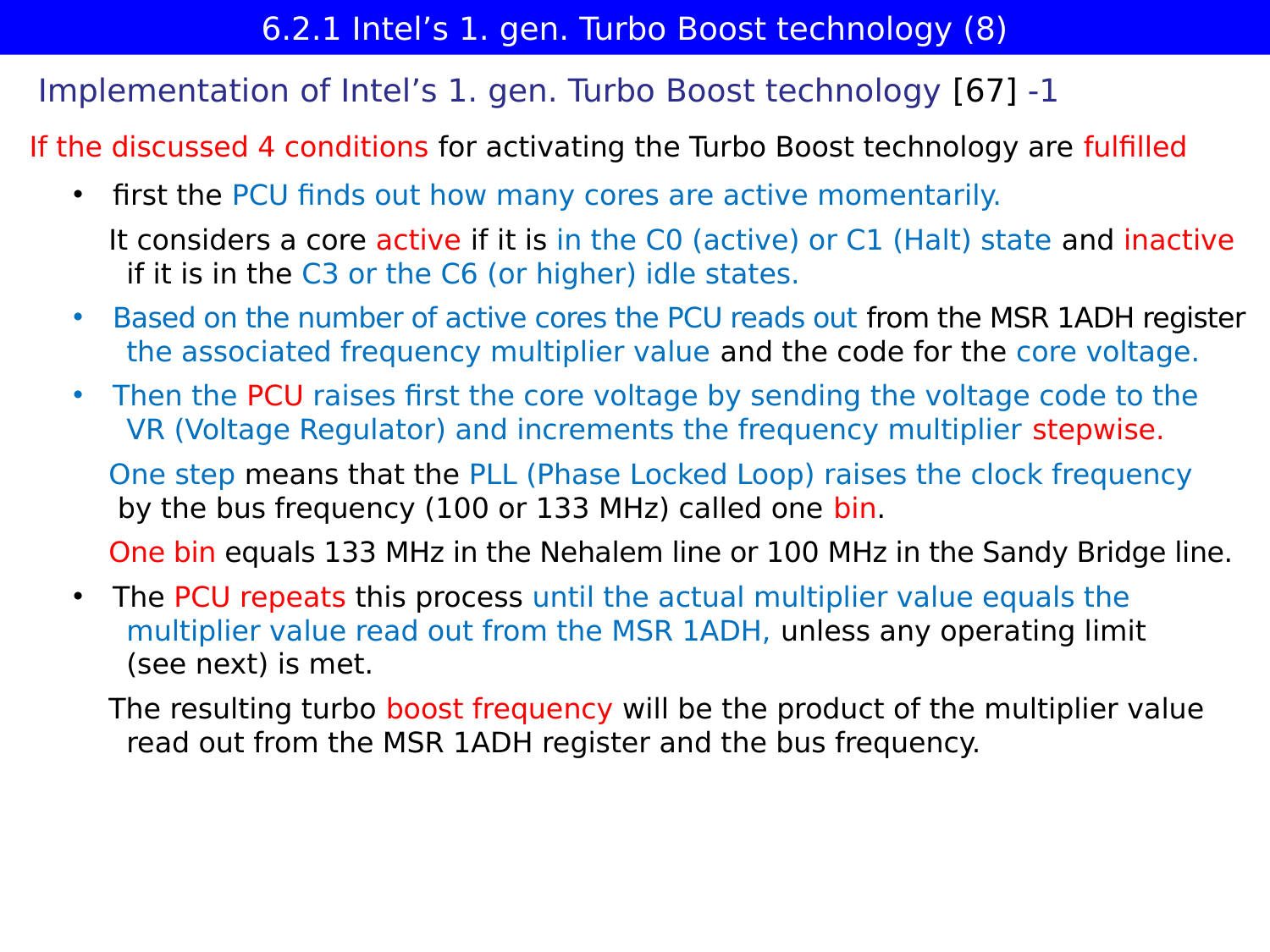

# 6.2.1 Intel’s 1. gen. Turbo Boost technology (8)
Implementation of Intel’s 1. gen. Turbo Boost technology [67] -1
If the discussed 4 conditions for activating the Turbo Boost technology are fulfilled
first the PCU finds out how many cores are active momentarily.
    It considers a core active if it is in the C0 (active) or C1 (Halt) state and inactive
      if it is in the C3 or the C6 (or higher) idle states.
Based on the number of active cores the PCU reads out from the MSR 1ADH register
      the associated frequency multiplier value and the code for the core voltage.
Then the PCU raises first the core voltage by sending the voltage code to the
      VR (Voltage Regulator) and increments the frequency multiplier stepwise.
    One step means that the PLL (Phase Locked Loop) raises the clock frequency
     by the bus frequency (100 or 133 MHz) called one bin.
    One bin equals 133 MHz in the Nehalem line or 100 MHz in the Sandy Bridge line.
The PCU repeats this process until the actual multiplier value equals the
      multiplier value read out from the MSR 1ADH, unless any operating limit
      (see next) is met.
    The resulting turbo boost frequency will be the product of the multiplier value
      read out from the MSR 1ADH register and the bus frequency.